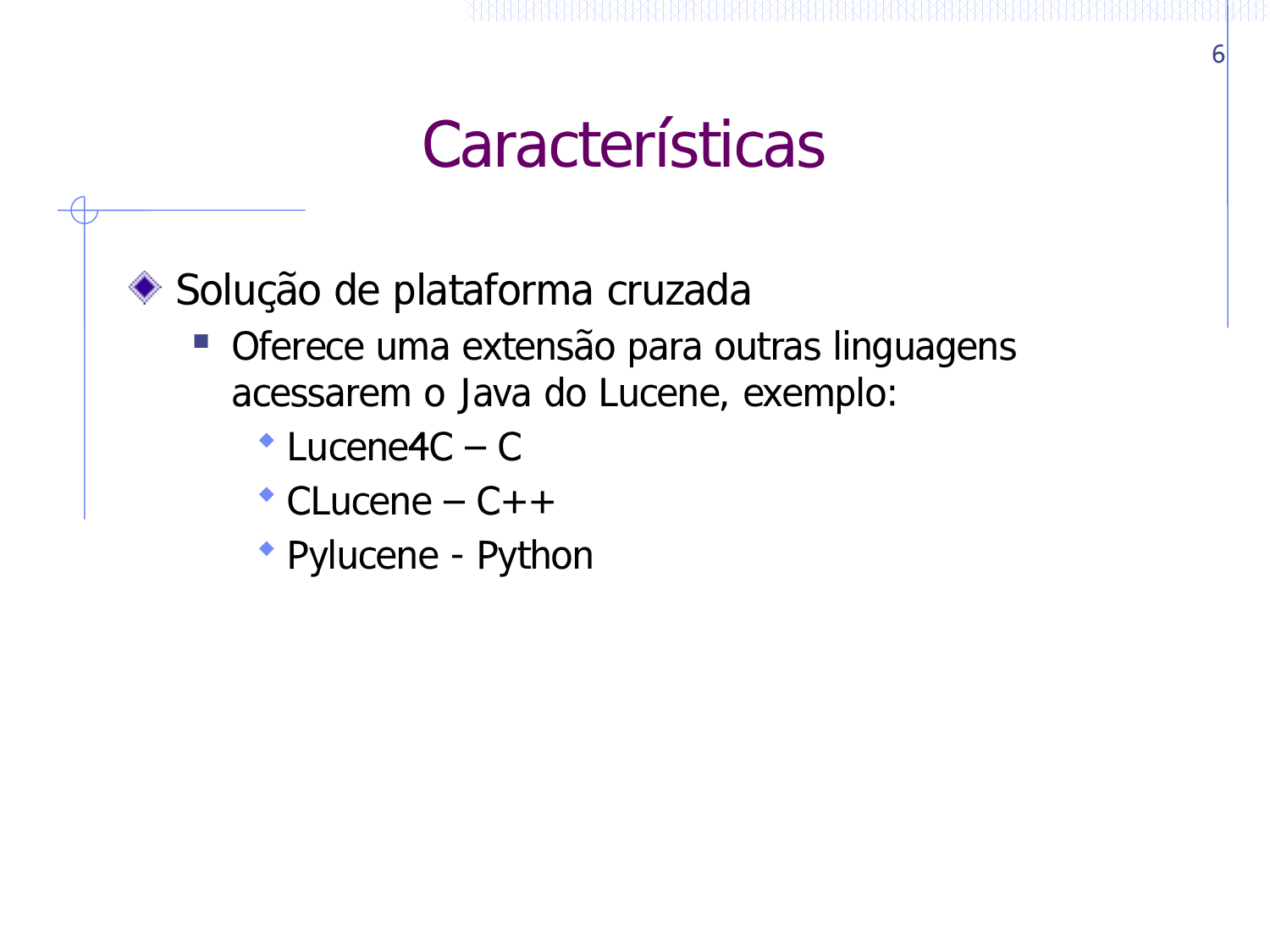

6
# Características
Solução de plataforma cruzada
Oferece uma extensão para outras linguagens acessarem o Java do Lucene, exemplo:
Lucene4C – C
CLucene – C++
Pylucene - Python